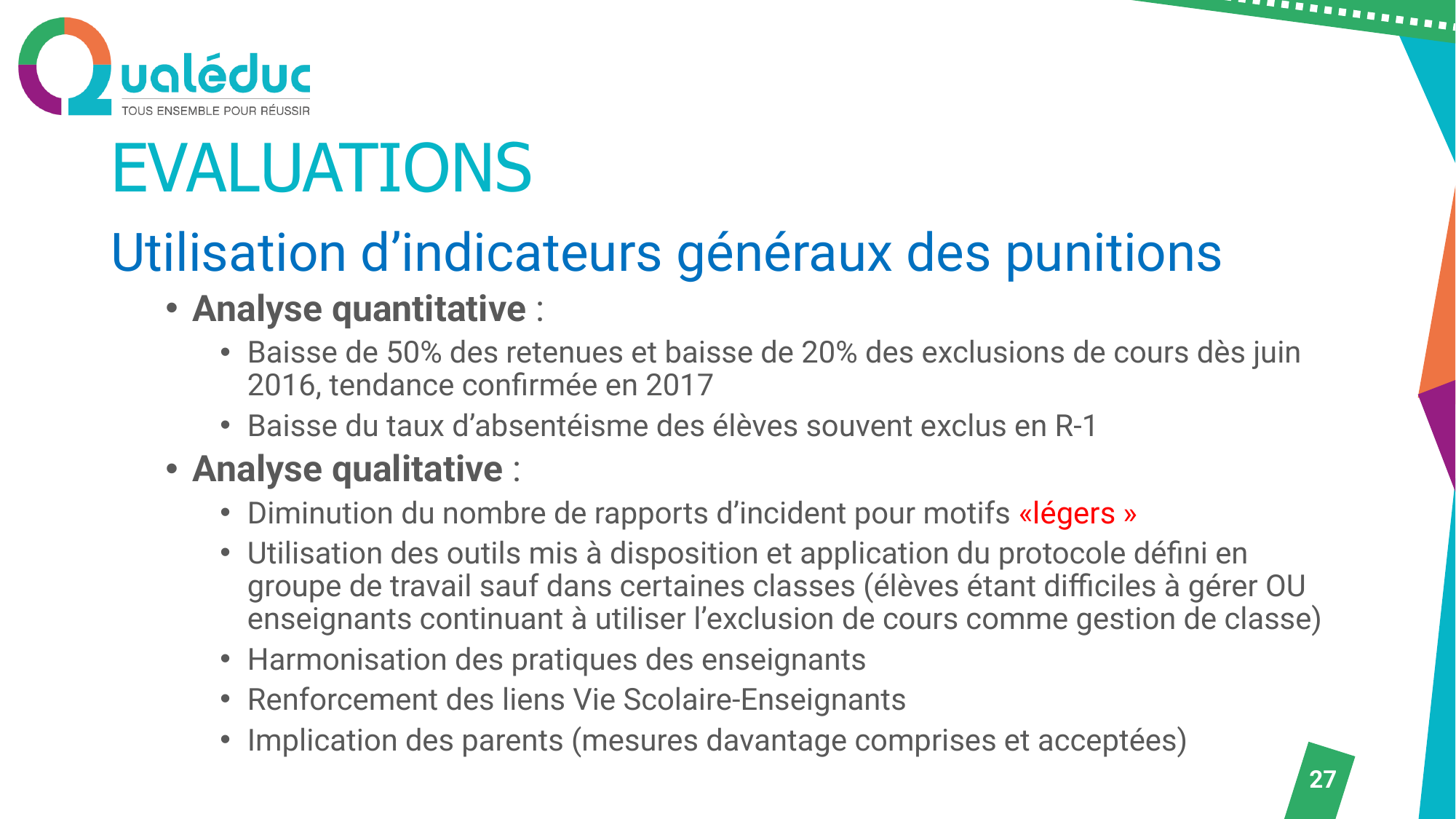

# Evaluations
Utilisation d’indicateurs généraux des punitions
Analyse quantitative :
Baisse de 50% des retenues et baisse de 20% des exclusions de cours dès juin 2016, tendance confirmée en 2017
Baisse du taux d’absentéisme des élèves souvent exclus en R-1
Analyse qualitative :
Diminution du nombre de rapports d’incident pour motifs «légers »
Utilisation des outils mis à disposition et application du protocole défini en groupe de travail sauf dans certaines classes (élèves étant difficiles à gérer OU enseignants continuant à utiliser l’exclusion de cours comme gestion de classe)
Harmonisation des pratiques des enseignants
Renforcement des liens Vie Scolaire-Enseignants
Implication des parents (mesures davantage comprises et acceptées)
27